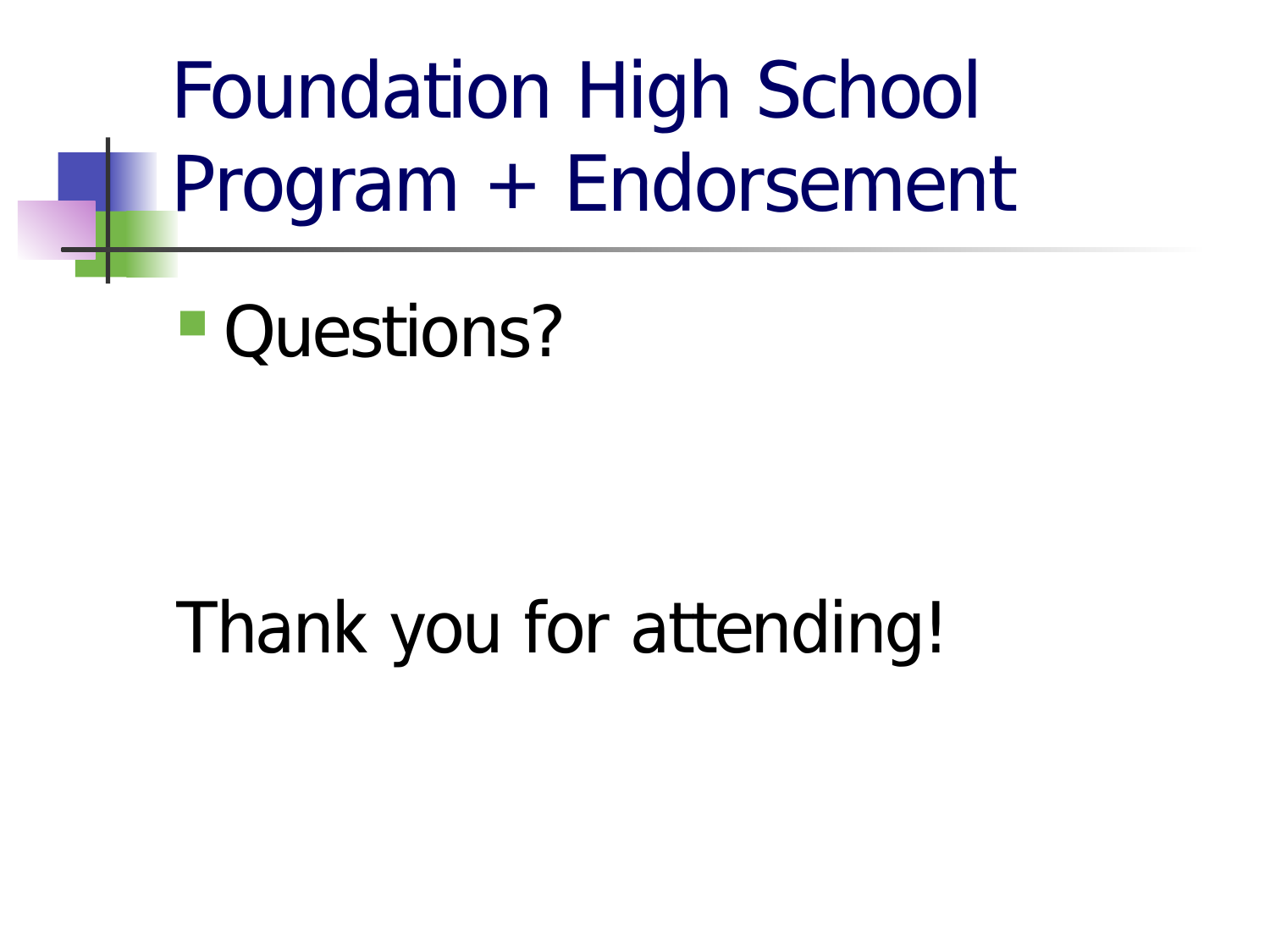

# Foundation High School Program + Endorsement
Questions?

Thank you for attending!